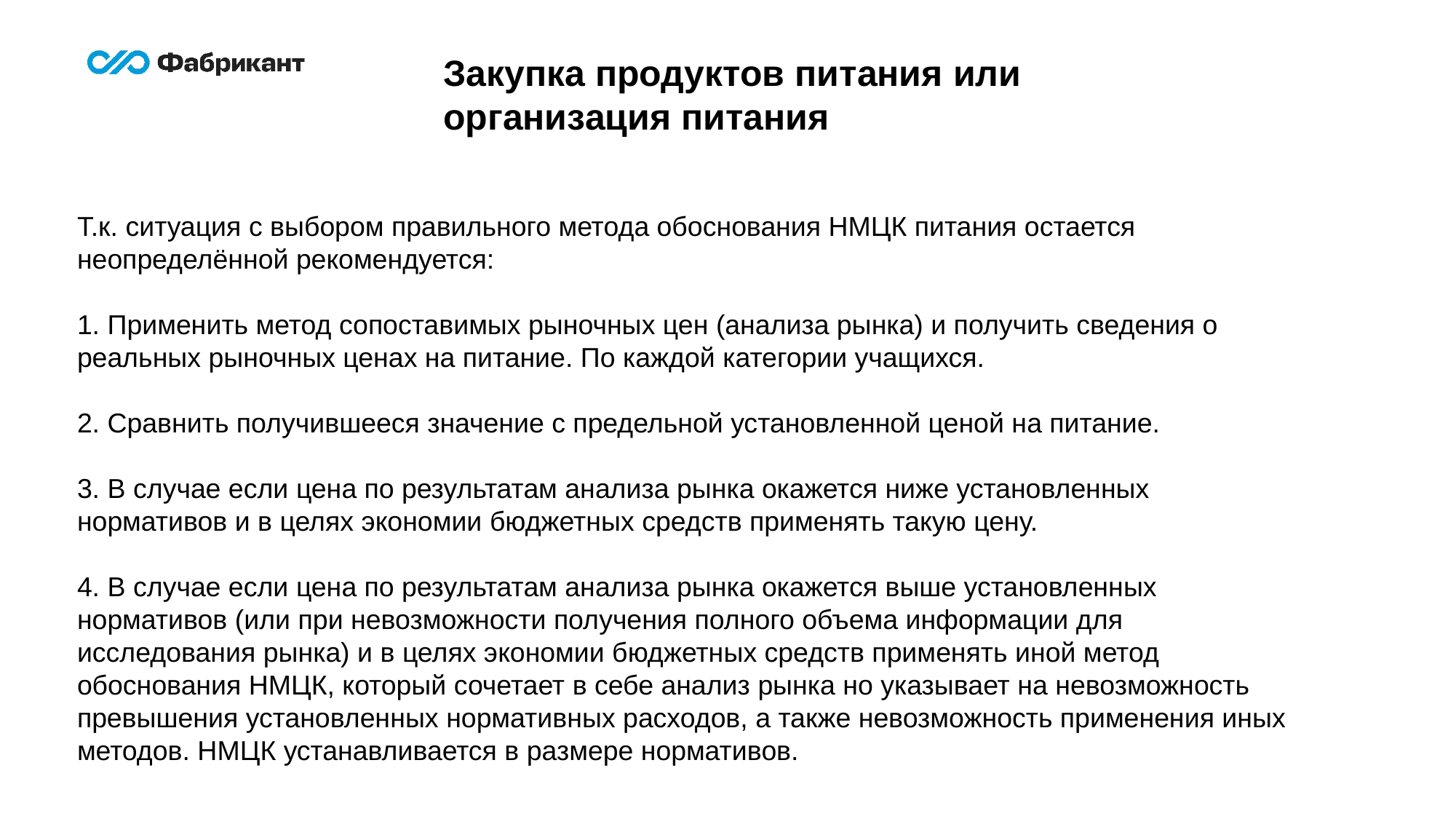

Закупка продуктов питания или организация питания
Т.к. ситуация с выбором правильного метода обоснования НМЦК питания остается неопределённой рекомендуется:

1. Применить метод сопоставимых рыночных цен (анализа рынка) и получить сведения о реальных рыночных ценах на питание. По каждой категории учащихся.

2. Сравнить получившееся значение с предельной установленной ценой на питание.

3. В случае если цена по результатам анализа рынка окажется ниже установленных нормативов и в целях экономии бюджетных средств применять такую цену.

4. В случае если цена по результатам анализа рынка окажется выше установленных нормативов (или при невозможности получения полного объема информации для исследования рынка) и в целях экономии бюджетных средств применять иной метод обоснования НМЦК, который сочетает в себе анализ рынка но указывает на невозможность превышения установленных нормативных расходов, а также невозможность применения иных методов. НМЦК устанавливается в размере нормативов.